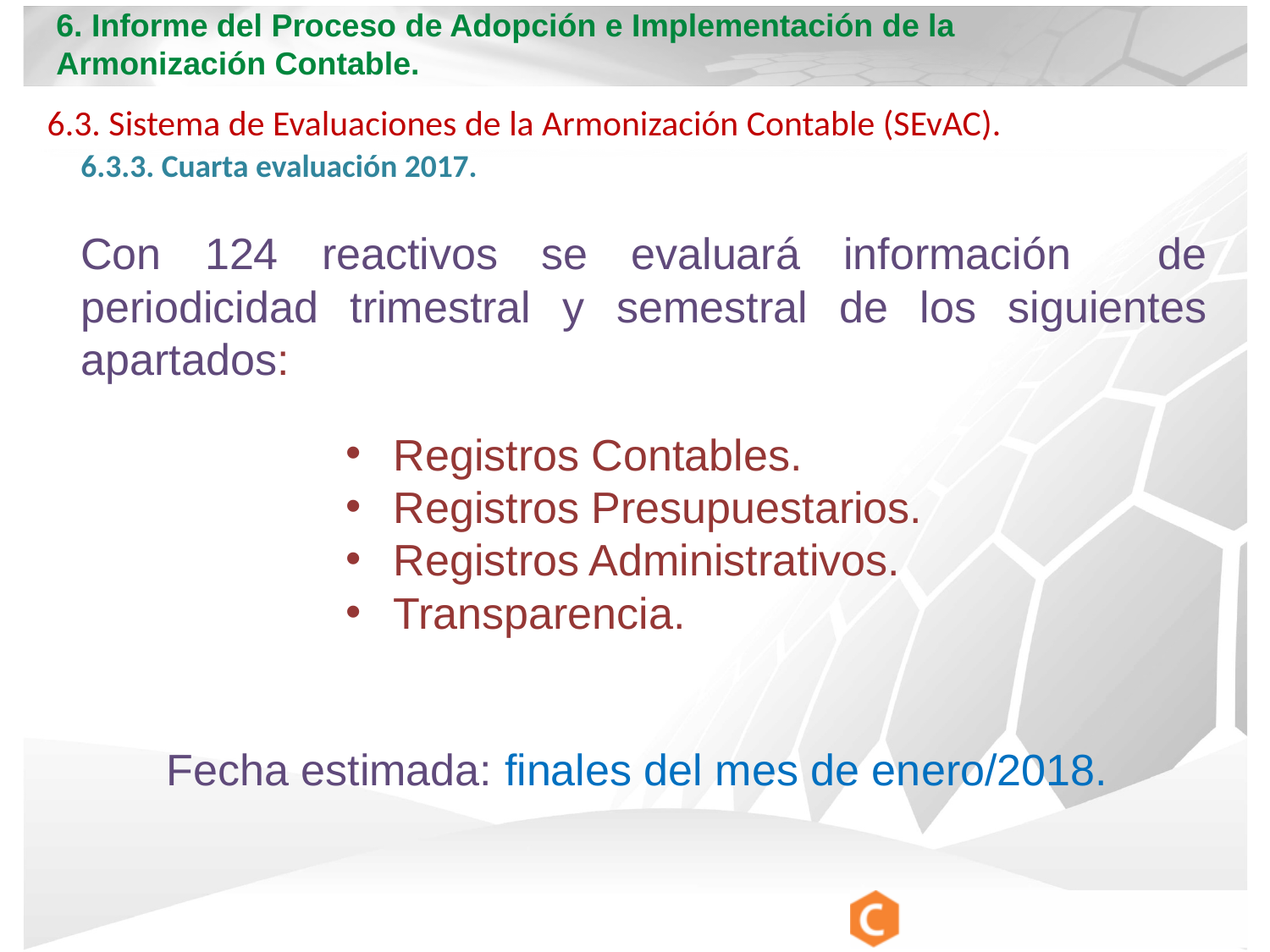

6. Informe del Proceso de Adopción e Implementación de la Armonización Contable.
6.3. Sistema de Evaluaciones de la Armonización Contable (SEvAC).
6.3.3. Cuarta evaluación 2017.
Con 124 reactivos se evaluará información  de periodicidad trimestral y semestral de los siguientes apartados:
Registros Contables.
Registros Presupuestarios.
Registros Administrativos.
Transparencia.
Fecha estimada: finales del mes de enero/2018.